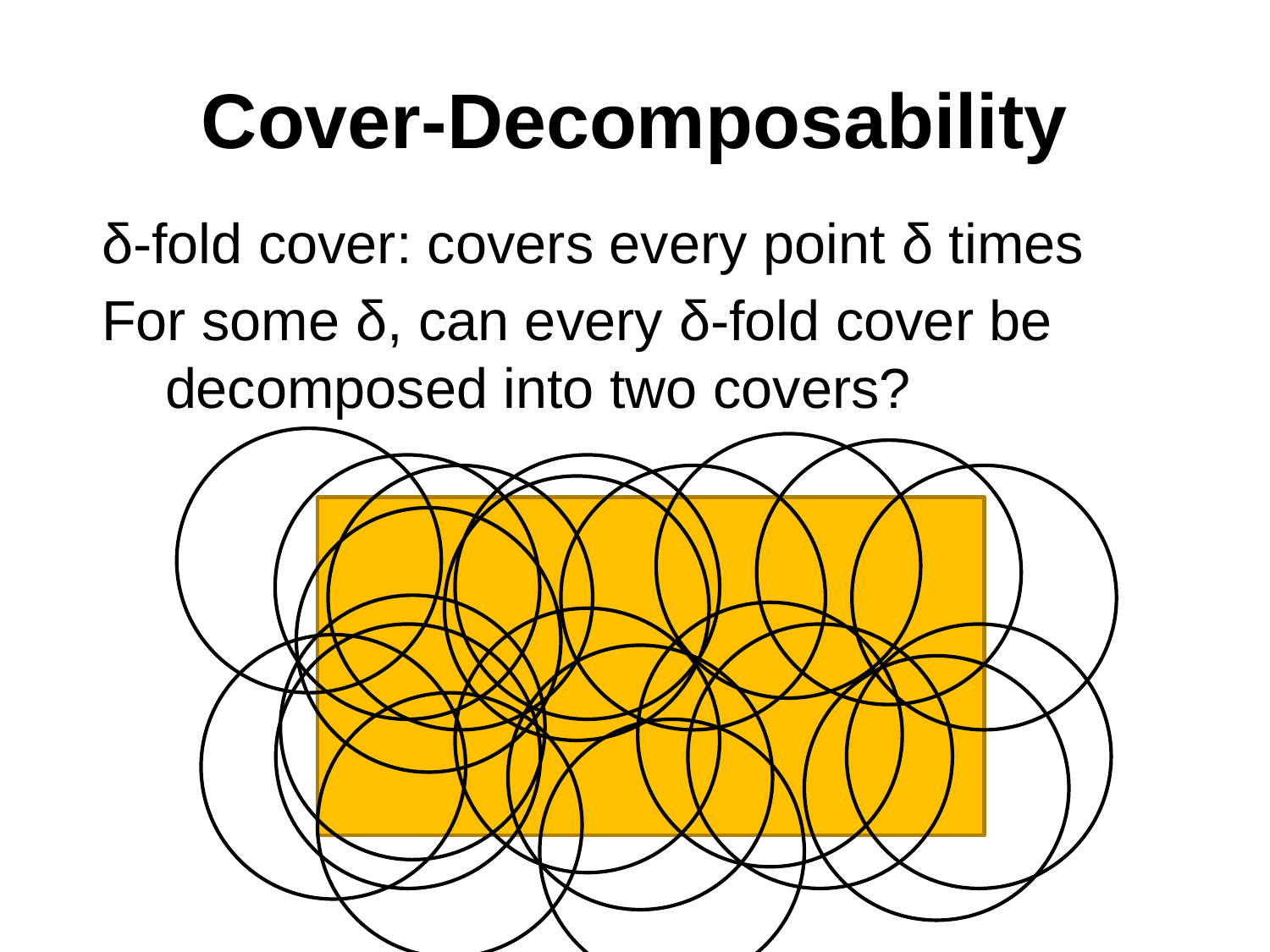

# Cover-Decomposability
δ-fold cover: covers every point δ times
For some δ, can every δ-fold cover be decomposed into two covers?